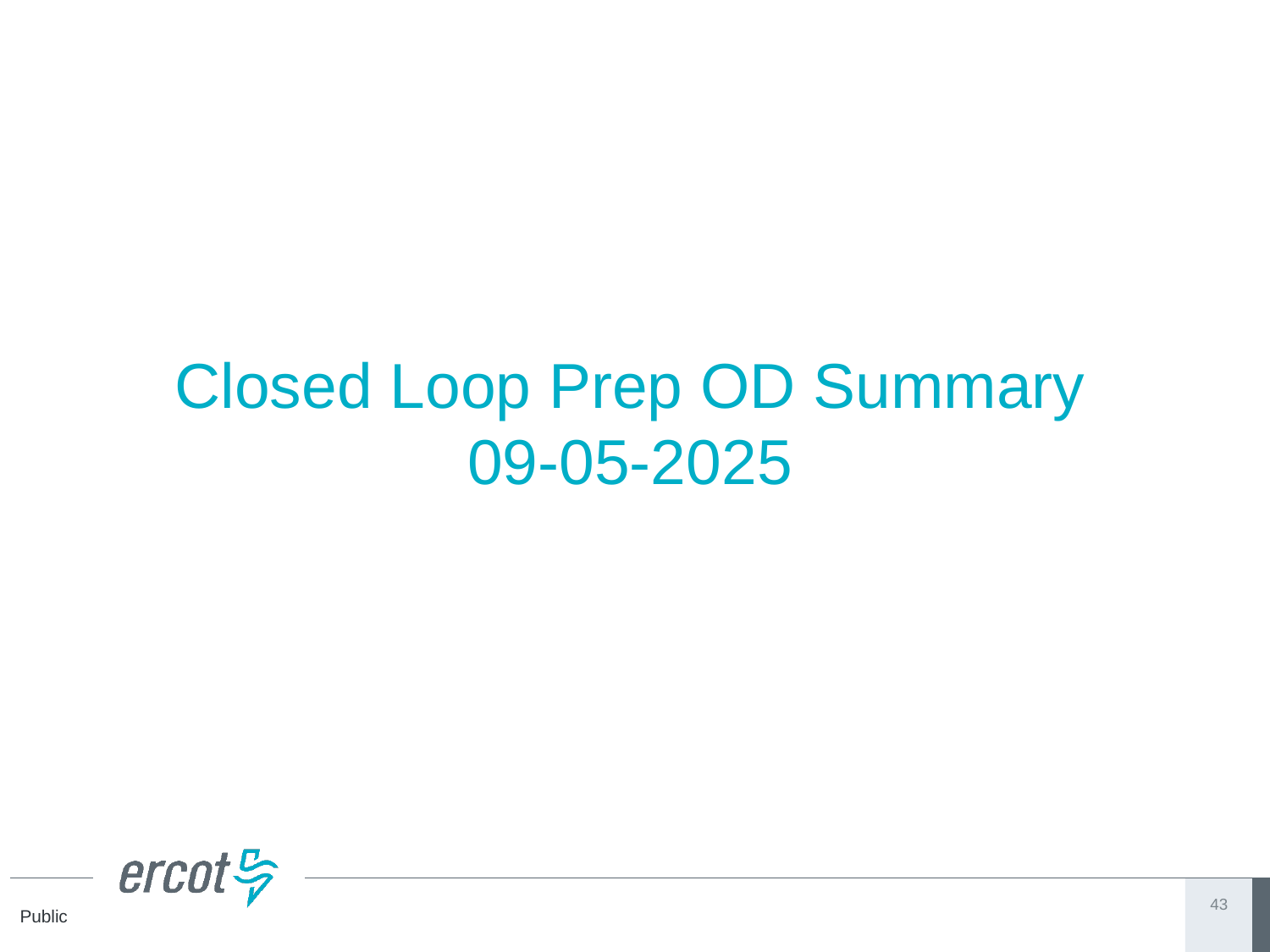

# Closed Loop Prep OD Summary 09-05-2025
43